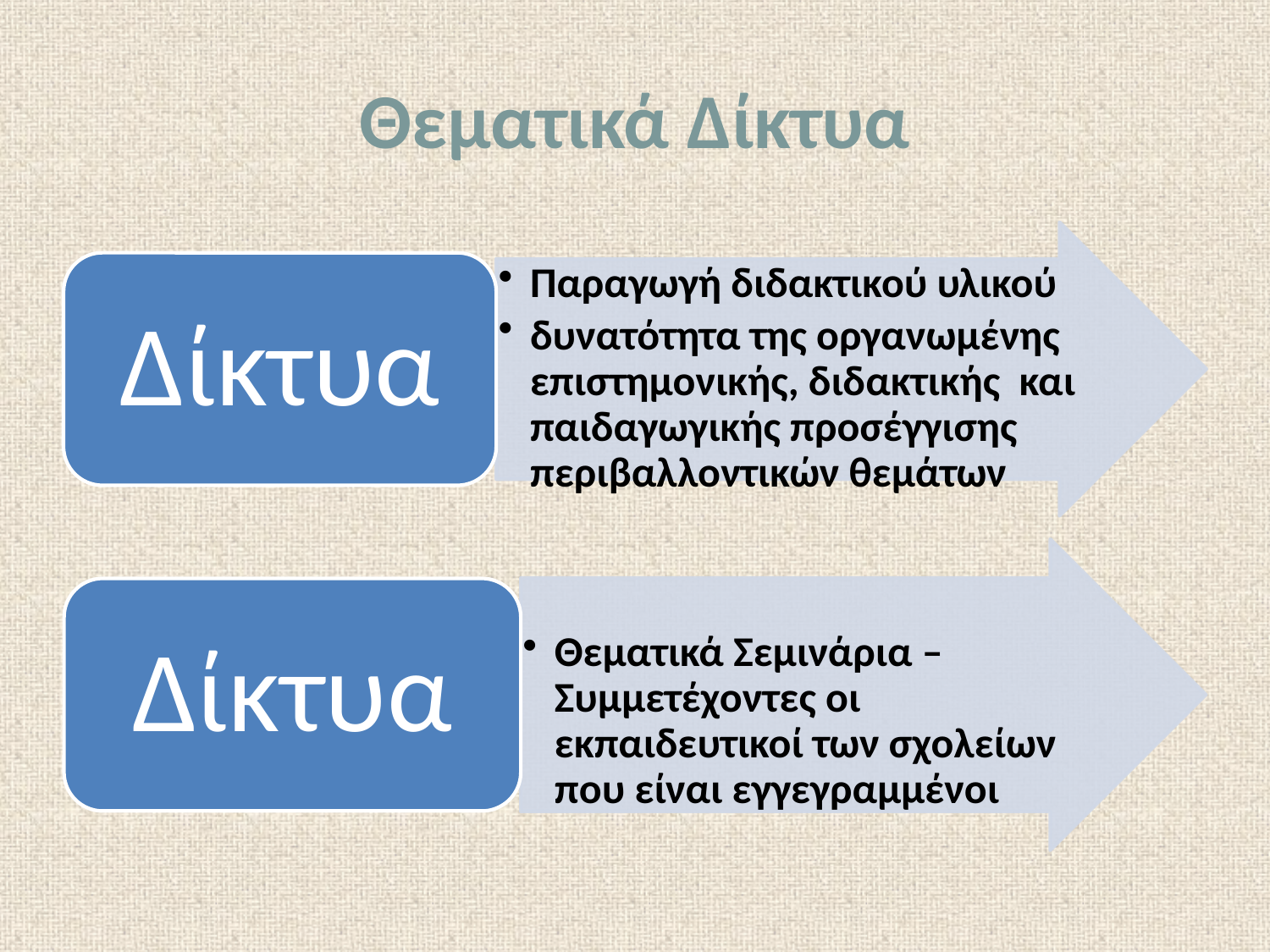

# Θεματικά Δίκτυα
Παραγωγή διδακτικού υλικού
δυνατότητα της οργανωμένης επιστημονικής, διδακτικής  και παιδαγωγικής προσέγγισης περιβαλλοντικών θεμάτων
Δίκτυα

Θεματικά Σεμινάρια – Συμμετέχοντες οι εκπαιδευτικοί των σχολείων που είναι εγγεγραμμένοι
Δίκτυα